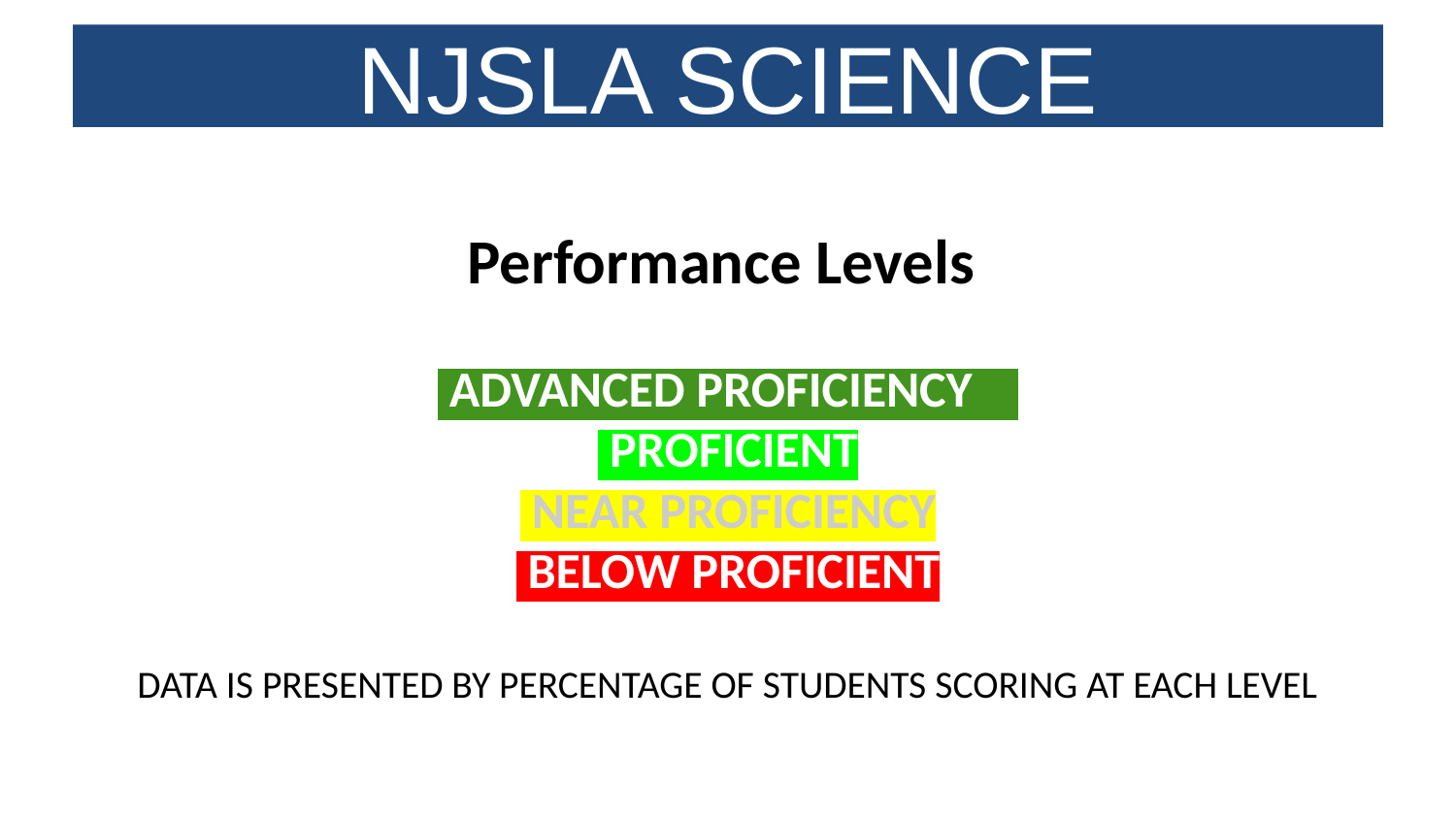

# NJSLA SCIENCE
Performance Levels

 ADVANCED PROFICIENCY
 PROFICIENT
 NEAR PROFICIENCY
 BELOW PROFICIENT

DATA IS PRESENTED BY PERCENTAGE OF STUDENTS SCORING AT EACH LEVEL